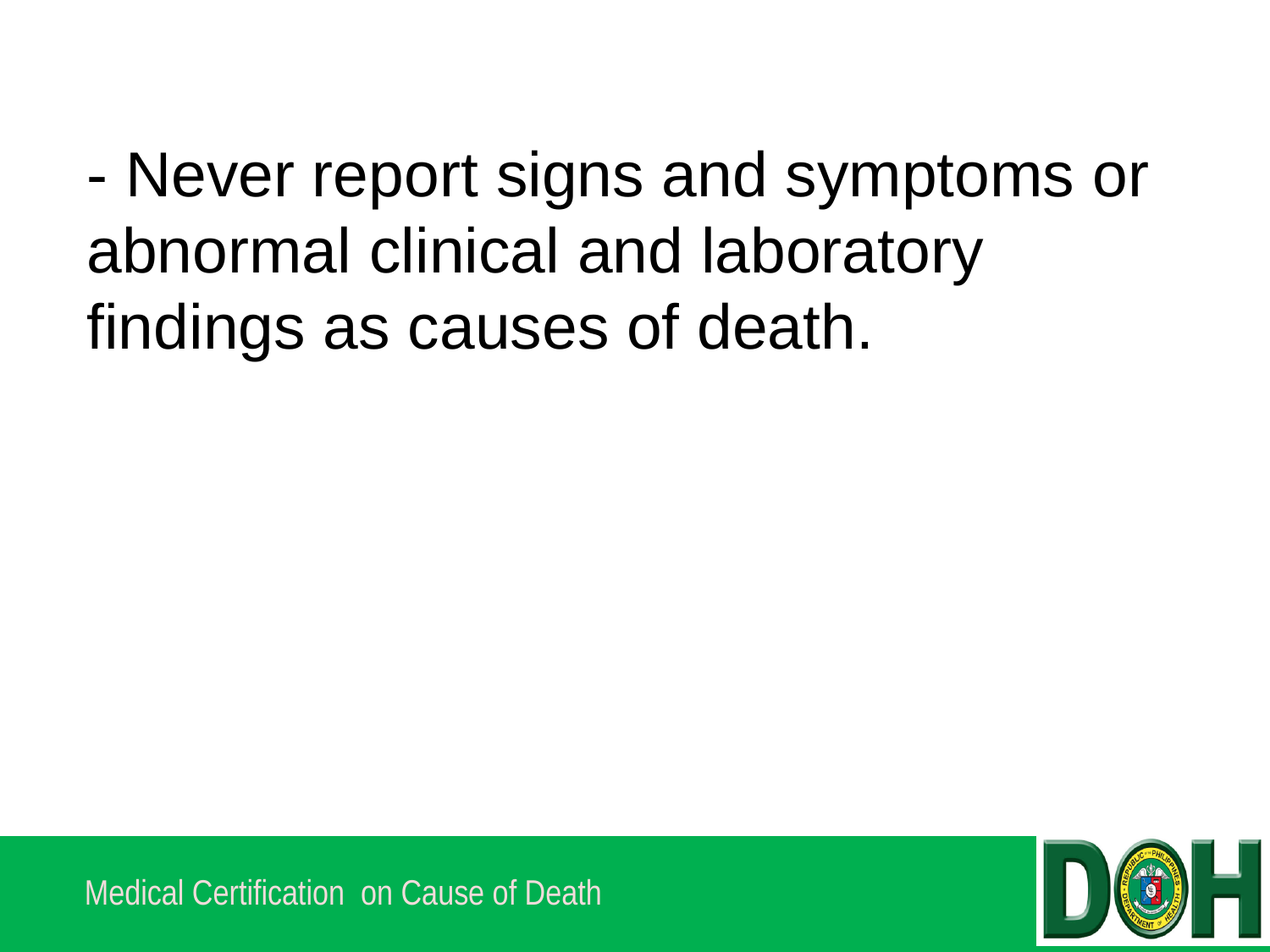

# - Never report signs and symptoms or abnormal clinical and laboratory findings as causes of death.